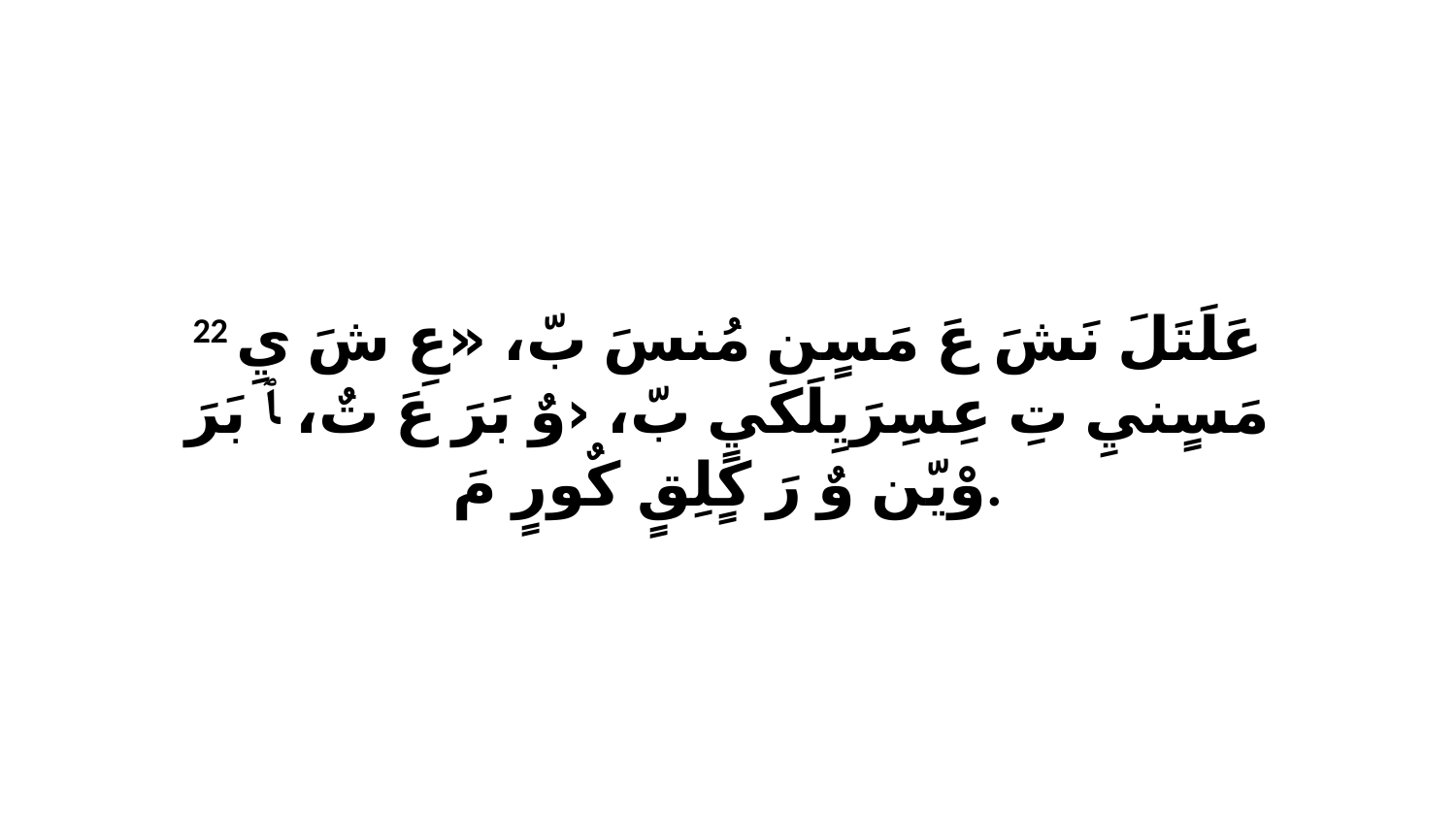

22 عَلَتَلَ نَشَ عَ مَسٍن مُنسَ بّ، «عِ شَ يِ مَسٍنيِ تِ عِسِرَيِلَكَيٍ بّ، ‹وٌ بَرَ عَ تٌ، ﭑ بَرَ وْيّن وٌ رَ كٍلِقٍ كٌورٍ مَ.